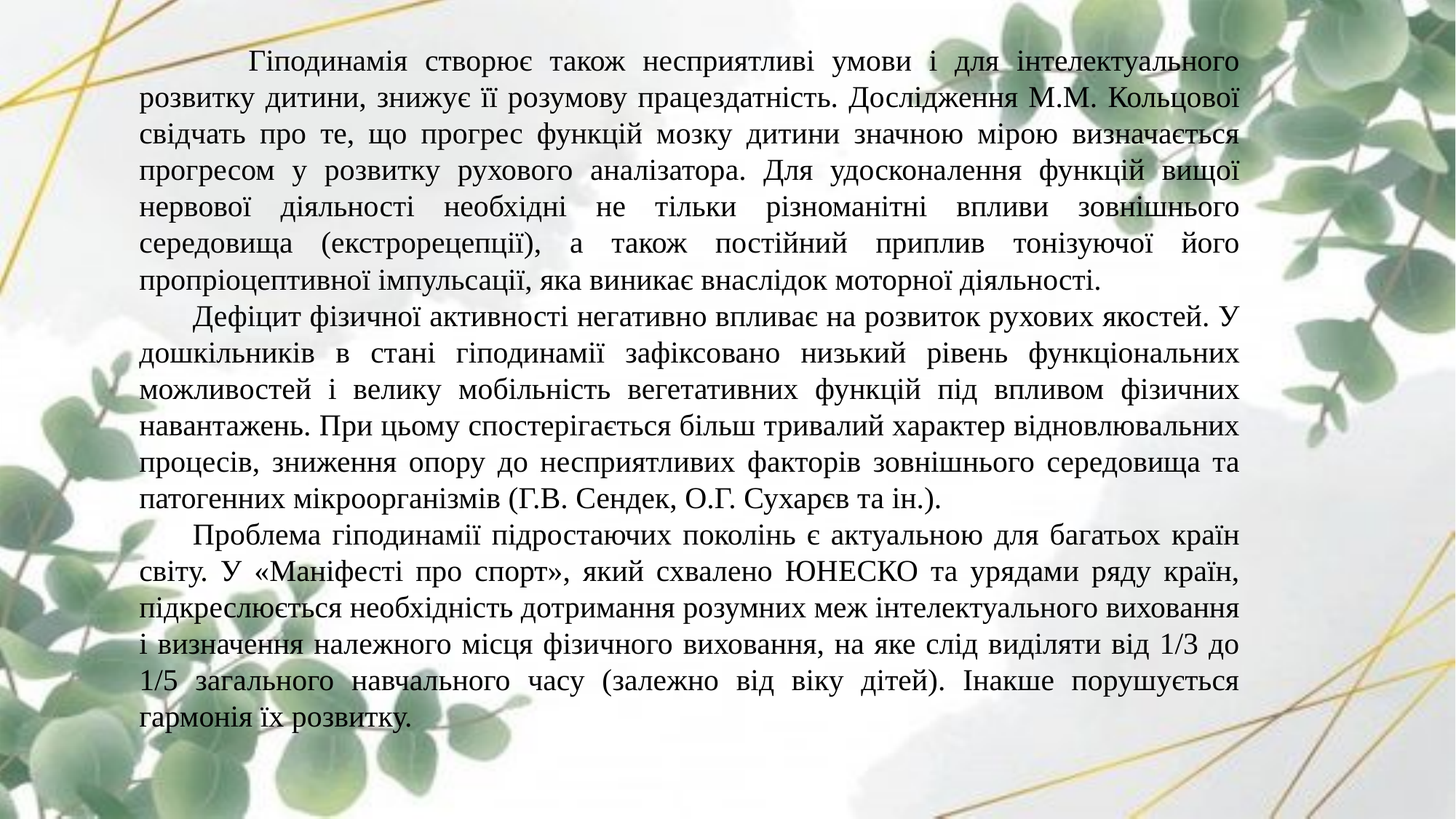

Гіподинамія створює також несприятливі умови і для інтелектуального розвитку дитини, знижує її розумову працездатність. Дослідження М.М. Кольцової свідчать про те, що прогрес функцій мозку дитини значною мірою визначається прогресом у розвитку рухового аналізатора. Для удосконалення функцій вищої нервової діяльності необхідні не тільки різноманітні впливи зовнішнього середовища (екстрорецепції), а також постійний приплив тонізуючої його пропріоцептивної імпульсації, яка виникає внаслідок моторної діяльності.
Дефіцит фізичної активності негативно впливає на розвиток рухових якостей. У дошкільників в стані гіподинамії зафіксовано низький рівень функціональних можливостей і велику мобільність вегетативних функцій під впливом фізичних навантажень. При цьому спостерігається більш тривалий характер відновлювальних процесів, зниження опору до несприятливих факторів зовнішнього середовища та патогенних мікроорганізмів (Г.В. Сендек, О.Г. Сухарєв та ін.).
Проблема гіподинамії підростаючих поколінь є актуальною для багатьох країн світу. У «Маніфесті про спорт», який схвалено ЮНЕСКО та урядами ряду країн, підкреслюється необхідність дотримання розумних меж інтелектуального виховання і визначення належного місця фізичного виховання, на яке слід виділяти від 1/3 до 1/5 загального навчального часу (залежно від віку дітей). Інакше порушується гармонія їх розвитку.